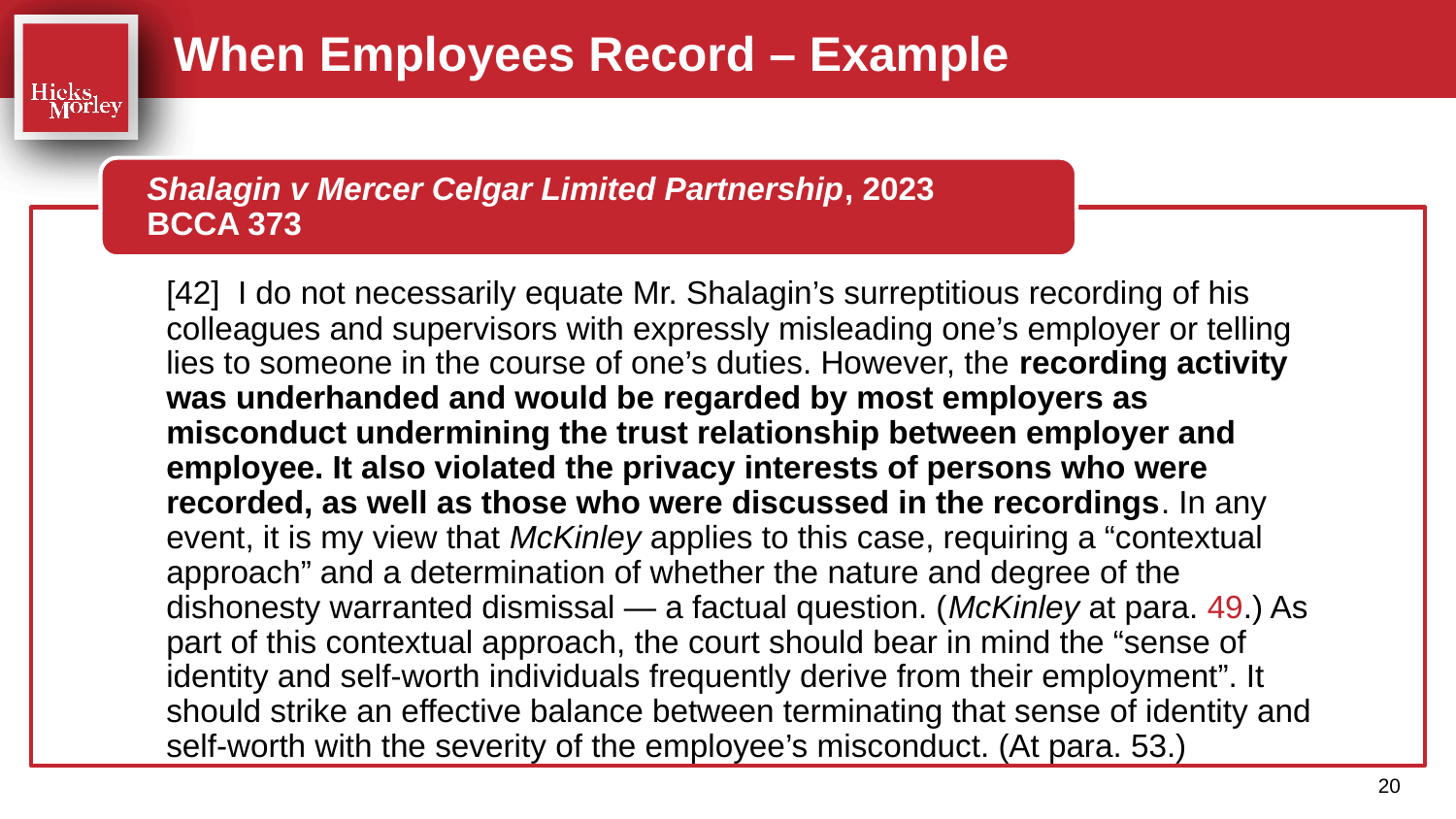

When Employees Record – Example
	[42]  I do not necessarily equate Mr. Shalagin’s surreptitious recording of his colleagues and supervisors with expressly misleading one’s employer or telling lies to someone in the course of one’s duties. However, the recording activity was underhanded and would be regarded by most employers as misconduct undermining the trust relationship between employer and employee. It also violated the privacy interests of persons who were recorded, as well as those who were discussed in the recordings. In any event, it is my view that McKinley applies to this case, requiring a “contextual approach” and a determination of whether the nature and degree of the dishonesty warranted dismissal — a factual question. (McKinley at para. 49.) As part of this contextual approach, the court should bear in mind the “sense of identity and self‑worth individuals frequently derive from their employment”. It should strike an effective balance between terminating that sense of identity and self‑worth with the severity of the employee’s misconduct. (At para. 53.)
Shalagin v Mercer Celgar Limited Partnership, 2023 BCCA 373
20